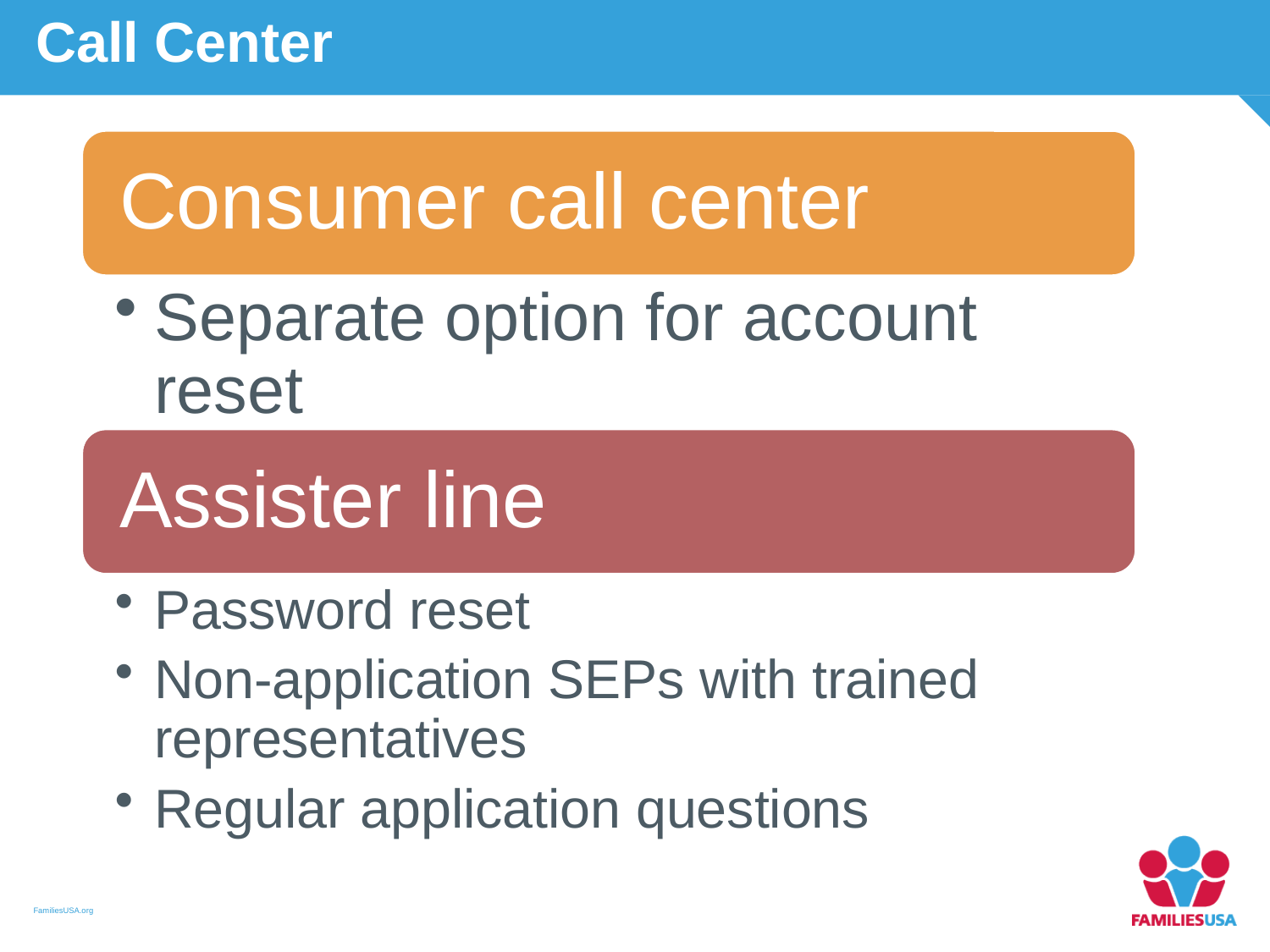

Call Center
Consumer call center
Separate option for account reset
Assister line
Password reset
Non-application SEPs with trained representatives
Regular application questions